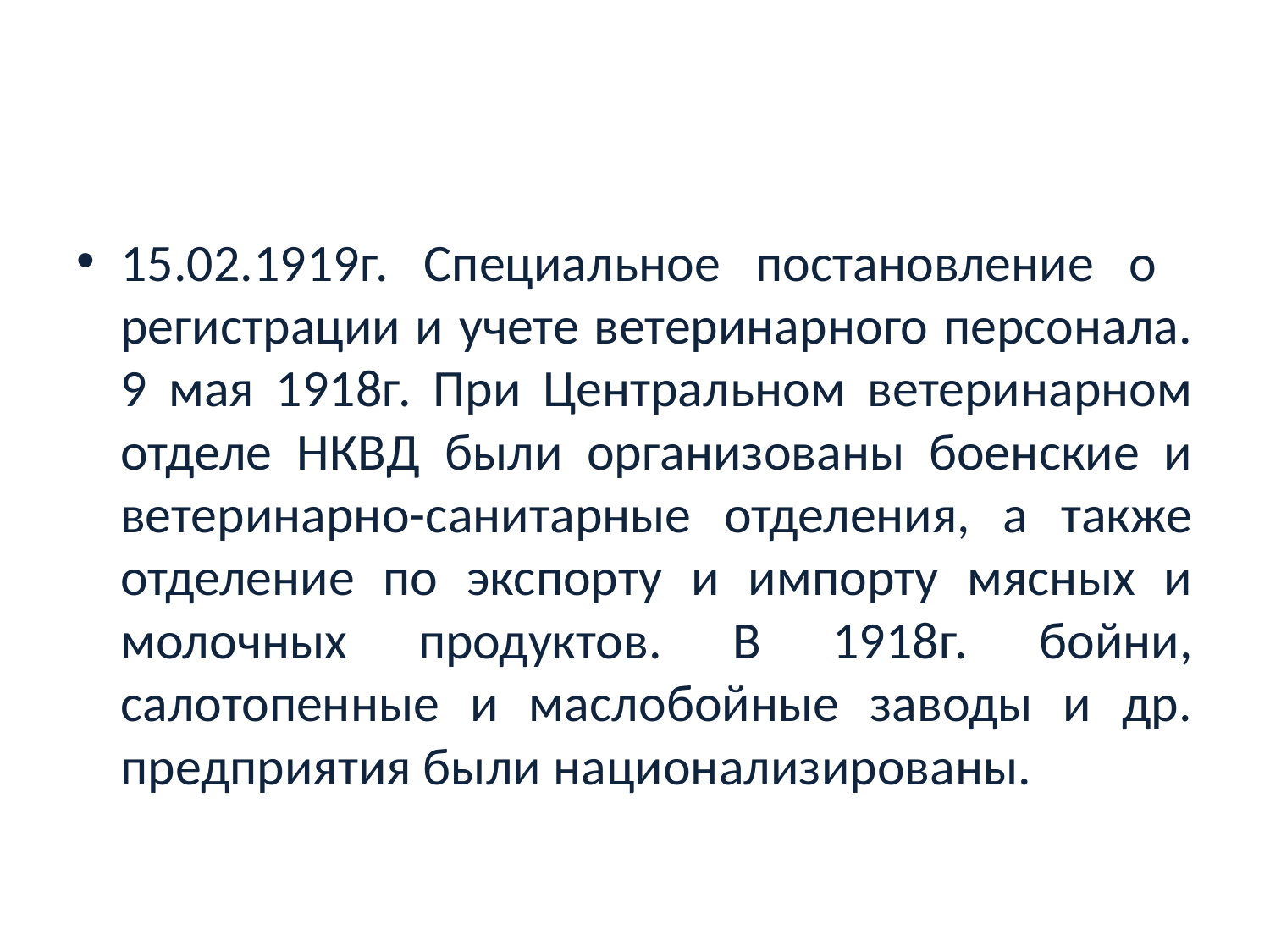

#
15.02.1919г. Специальное постановление о  регистрации и учете ветеринарного персонала. 9 мая 1918г. При Центральном ветеринарном отделе НКВД были организованы боенские и ветеринарно-санитарные отделения, а также отделение по экспорту и импорту мясных и молочных продуктов. В 1918г. бойни, салотопенные и маслобойные заводы и др. предприятия были национализированы.